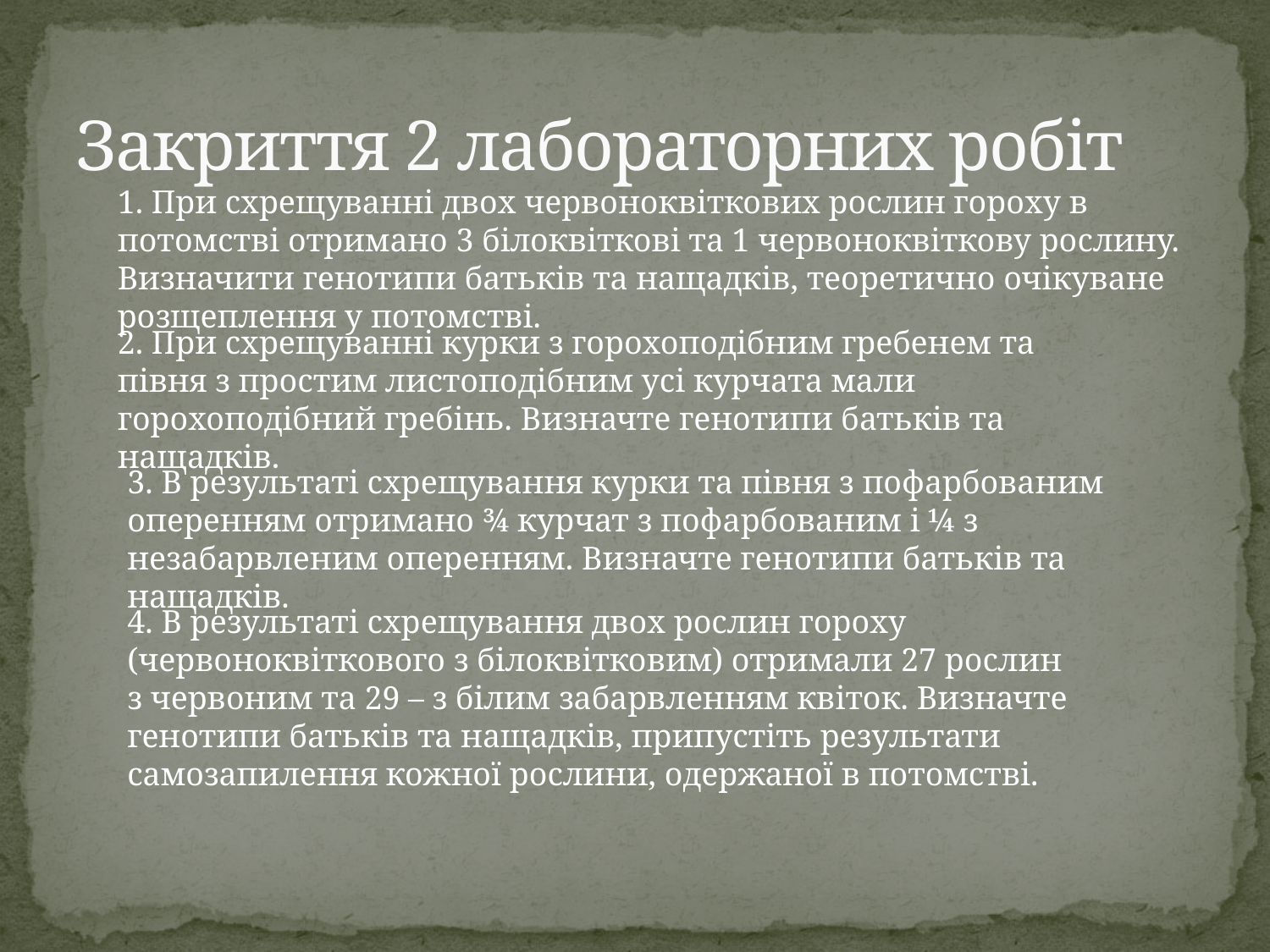

# Закриття 2 лабораторних робіт
1. При схрещуванні двох червоноквіткових рослин гороху в потомстві отримано 3 білоквіткові та 1 червоноквіткову рослину. Визначити генотипи батьків та нащадків, теоретично очікуване розщеплення у потомстві.
2. При схрещуванні курки з горохоподібним гребенем та півня з простим листоподібним усі курчата мали горохоподібний гребінь. Визначте генотипи батьків та нащадків.
3. В результаті схрещування курки та півня з пофарбованим оперенням отримано ¾ курчат з пофарбованим і ¼ з незабарвленим оперенням. Визначте генотипи батьків та нащадків.
4. В результаті схрещування двох рослин гороху (червоноквіткового з білоквітковим) отримали 27 рослин з червоним та 29 – з білим забарвленням квіток. Визначте генотипи батьків та нащадків, припустіть результати самозапилення кожної рослини, одержаної в потомстві.